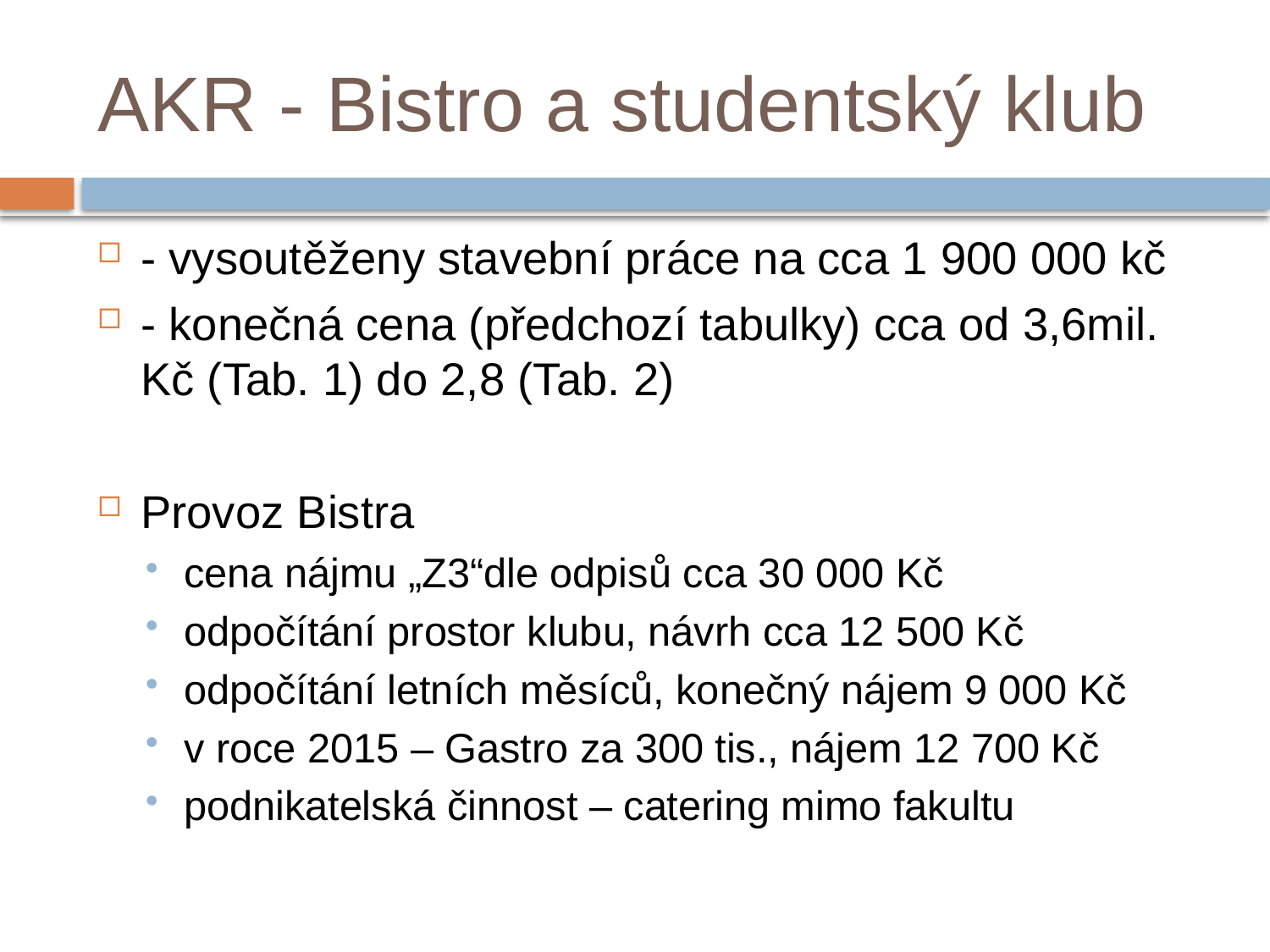

# AKR - Bistro a studentský klub
- vysoutěženy stavební práce na cca 1 900 000 kč
- konečná cena (předchozí tabulky) cca od 3,6mil. Kč (Tab. 1) do 2,8 (Tab. 2)

Provoz Bistra
cena nájmu „Z3“dle odpisů cca 30 000 Kč
odpočítání prostor klubu, návrh cca 12 500 Kč
odpočítání letních měsíců, konečný nájem 9 000 Kč
v roce 2015 – Gastro za 300 tis., nájem 12 700 Kč
podnikatelská činnost – catering mimo fakultu